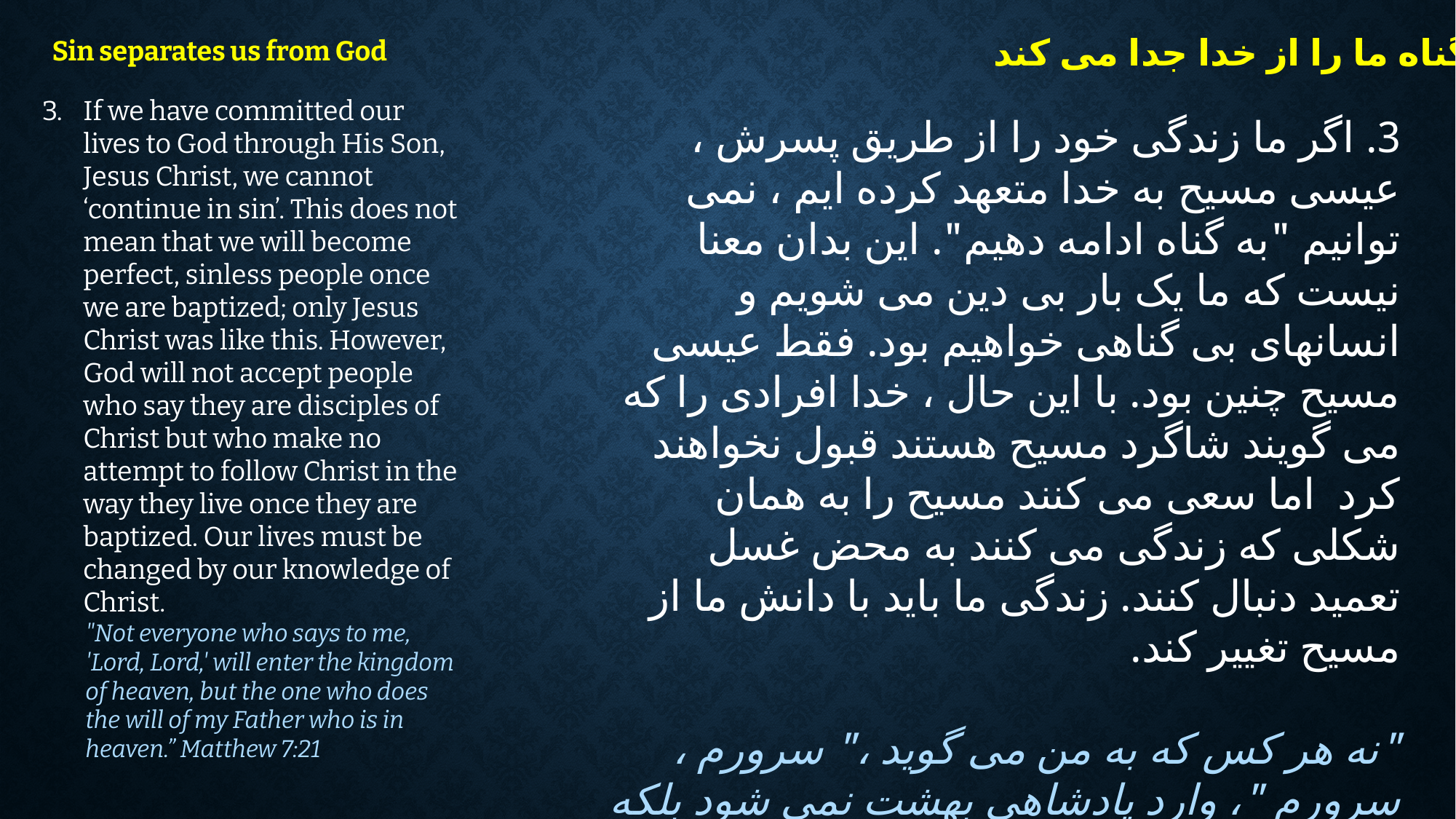

گناه ما را از خدا جدا می کند
Sin separates us from God
If we have committed our lives to God through His Son, Jesus Christ, we cannot ‘continue in sin’. This does not mean that we will become perfect, sinless people once we are baptized; only Jesus Christ was like this. However, God will not accept people who say they are disciples of Christ but who make no attempt to follow Christ in the way they live once they are baptized. Our lives must be changed by our knowledge of Christ.
"Not everyone who says to me, 'Lord, Lord,' will enter the kingdom of heaven, but the one who does the will of my Father who is in heaven.” Matthew 7:21
3. اگر ما زندگی خود را از طریق پسرش ، عیسی مسیح به خدا متعهد كرده ایم ، نمی توانیم "به گناه ادامه دهیم". این بدان معنا نیست که ما یک بار بی دین می شویم و انسانهای بی گناهی خواهیم بود. فقط عیسی مسیح چنین بود. با این حال ، خدا افرادی را که می گویند شاگرد مسیح هستند قبول نخواهند کرد  اما سعی می کنند مسیح را به همان شکلی که زندگی می کنند به محض غسل تعمید دنبال کنند. زندگی ما باید با دانش ما از مسیح تغییر کند.

"نه هر کس که به من می گوید ،" سرورم ، سرورم "، وارد پادشاهی بهشت ​​نمی شود بلکه کسی که خواست پدر من را که در بهشت ​​است انجام می دهد." متی 7:21